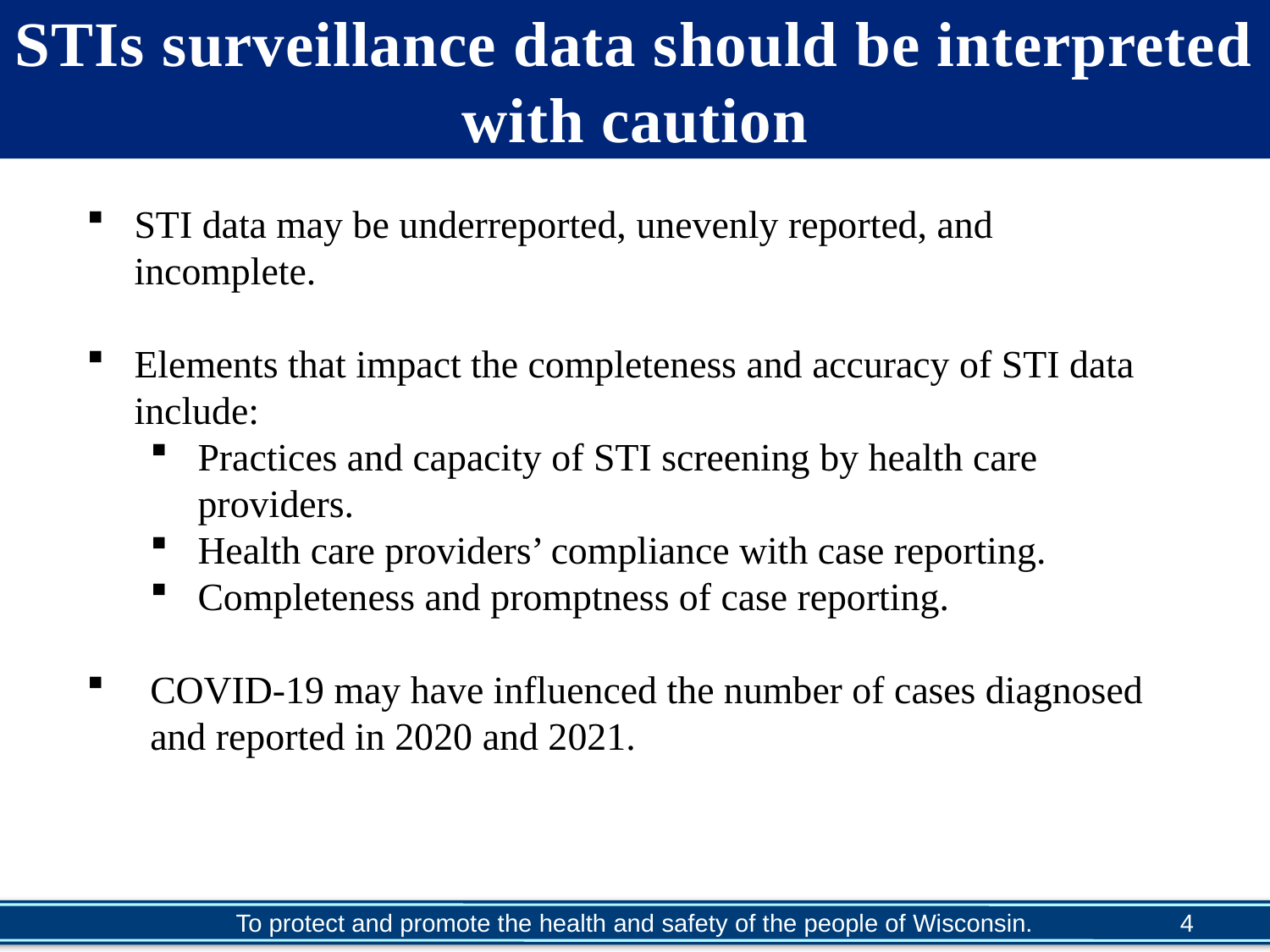

# STIs surveillance data should be interpreted with caution
STI data may be underreported, unevenly reported, and incomplete.

Elements that impact the completeness and accuracy of STI data include:
Practices and capacity of STI screening by health care providers.
Health care providers’ compliance with case reporting.
Completeness and promptness of case reporting.

COVID-19 may have influenced the number of cases diagnosed and reported in 2020 and 2021.
4